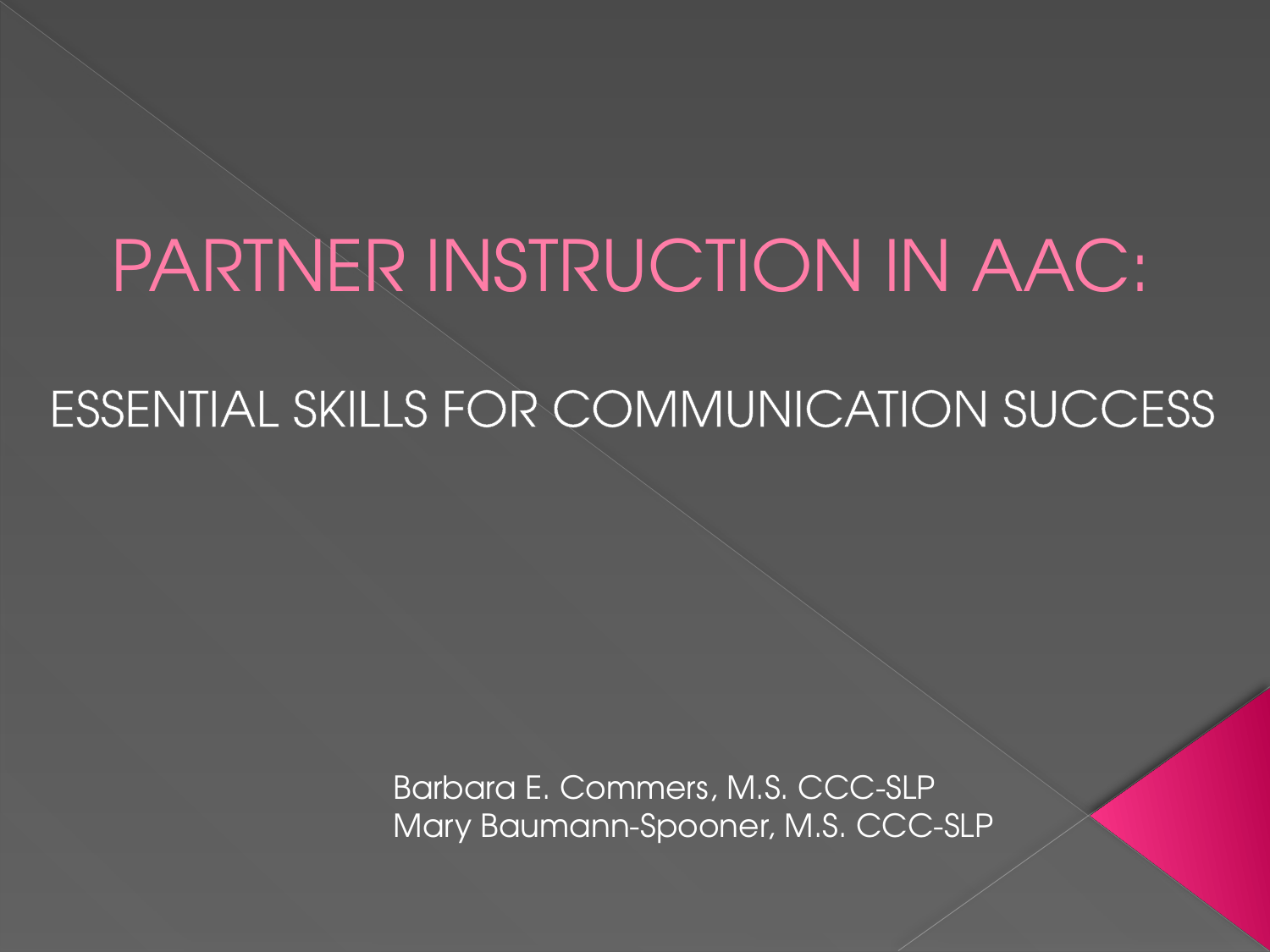

# PARTNER INSTRUCTION IN AAC:

ESSENTIAL SKILLS FOR COMMUNICATION SUCCESS

Barbara E. Commers, M.S. CCC-SLP
Mary Baumann-Spooner, M.S. CCC-SLP